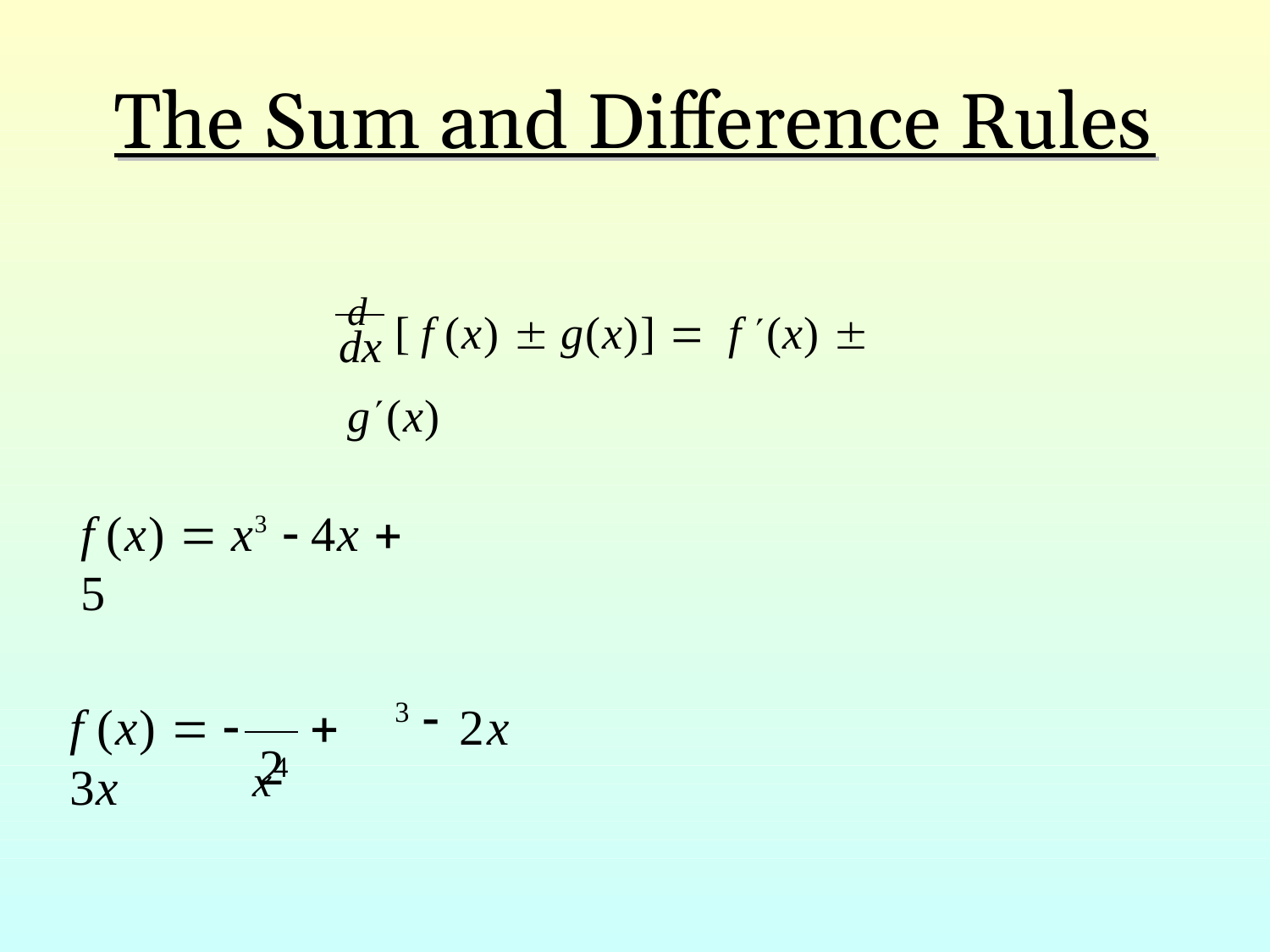

# The Sum and Difference Rules

d	[ f (x) ± g(x)] =	f ′(x) ± g′(x)
dx

f (x) = x3 − 4x + 5

x4
3
f (x) = −	+ 3x
2x
2